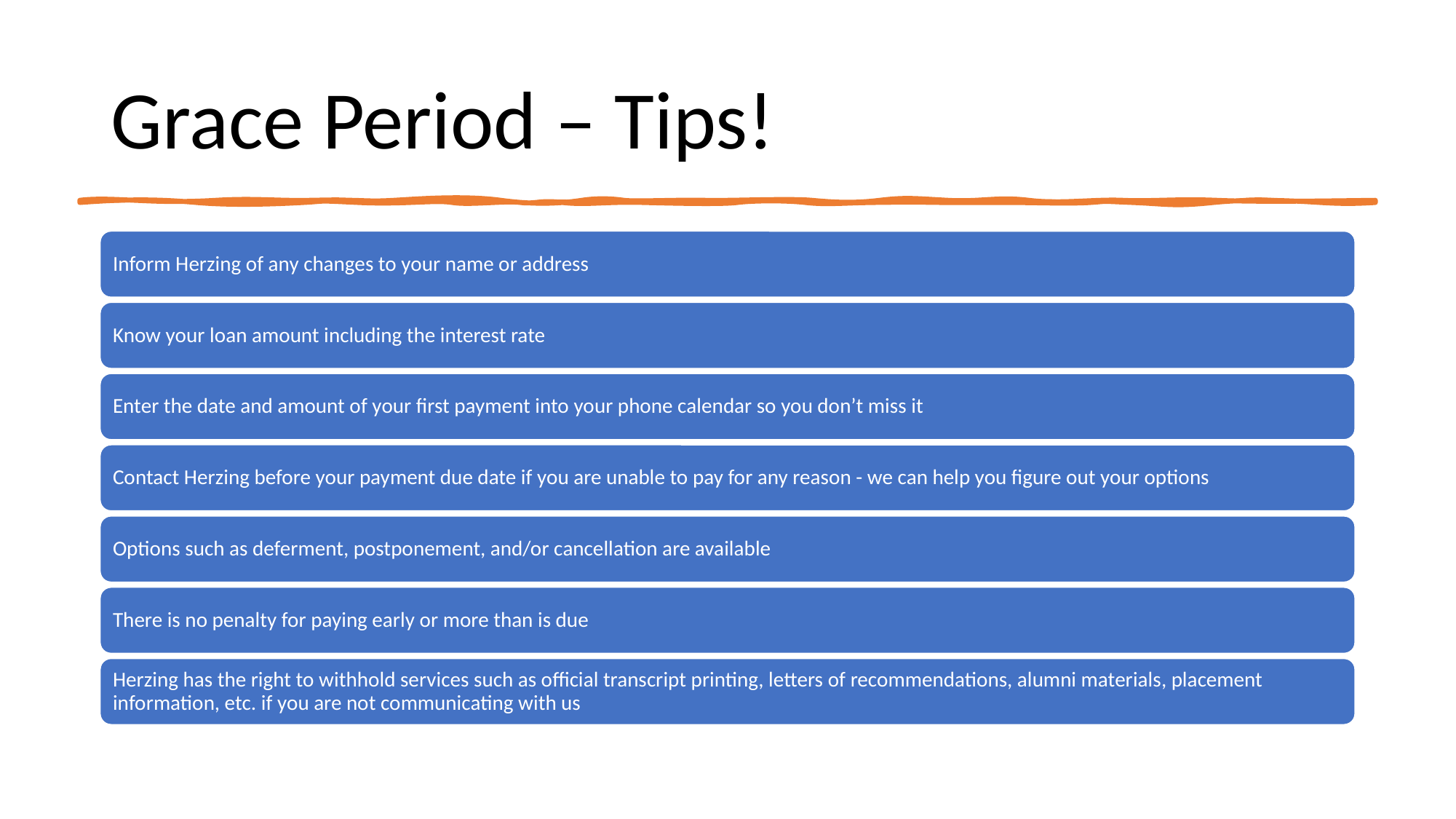

# Grace Period – Tips!

Inform Herzing of any changes to your name or address
Know your loan amount including the interest rate
Enter the date and amount of your first payment into your phone calendar so you don’t miss it
Contact Herzing before your payment due date if you are unable to pay for any reason - we can help you figure out your options
Options such as deferment, postponement, and/or cancellation are available
There is no penalty for paying early or more than is due
Herzing has the right to withhold services such as official transcript printing, letters of recommendations, alumni materials, placement information, etc. if you are not communicating with us